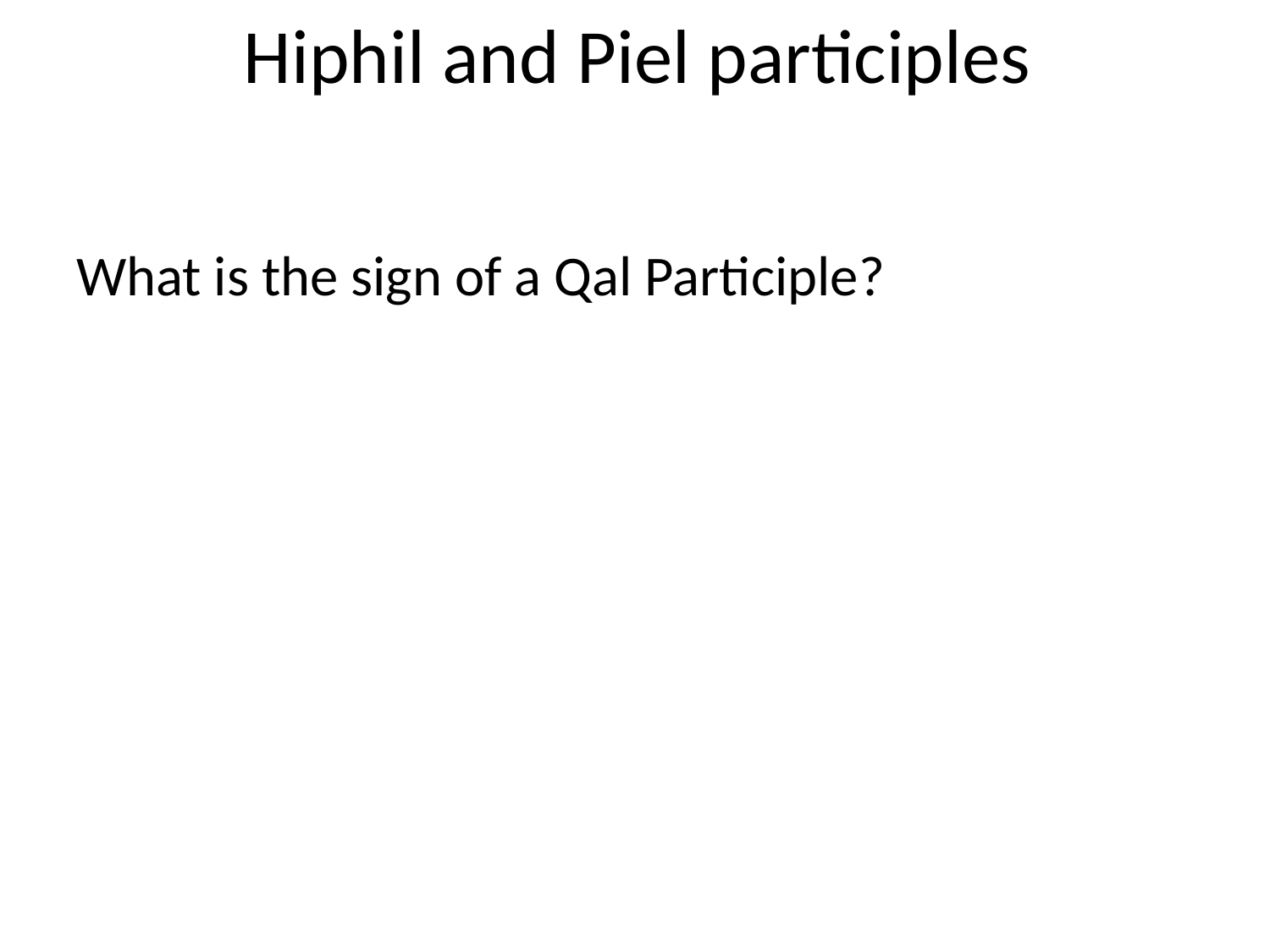

# Hiphil and Piel participles
What is the sign of a Qal Participle?